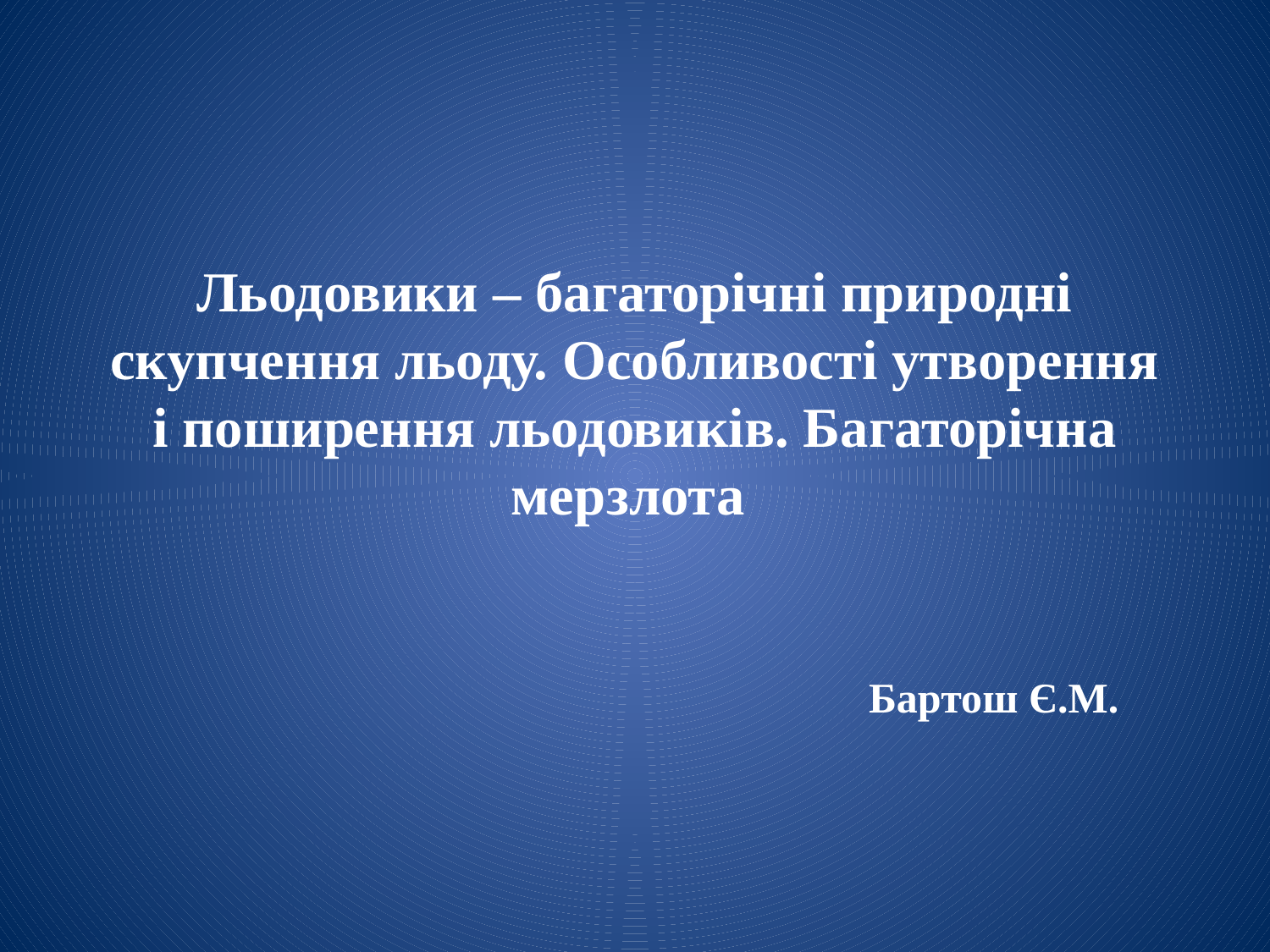

# Льодовики – багаторічні природні скупчення льоду. Особливості утворення і поширення льодовиків. Багаторічна мерзлота
Бартош Є.М.